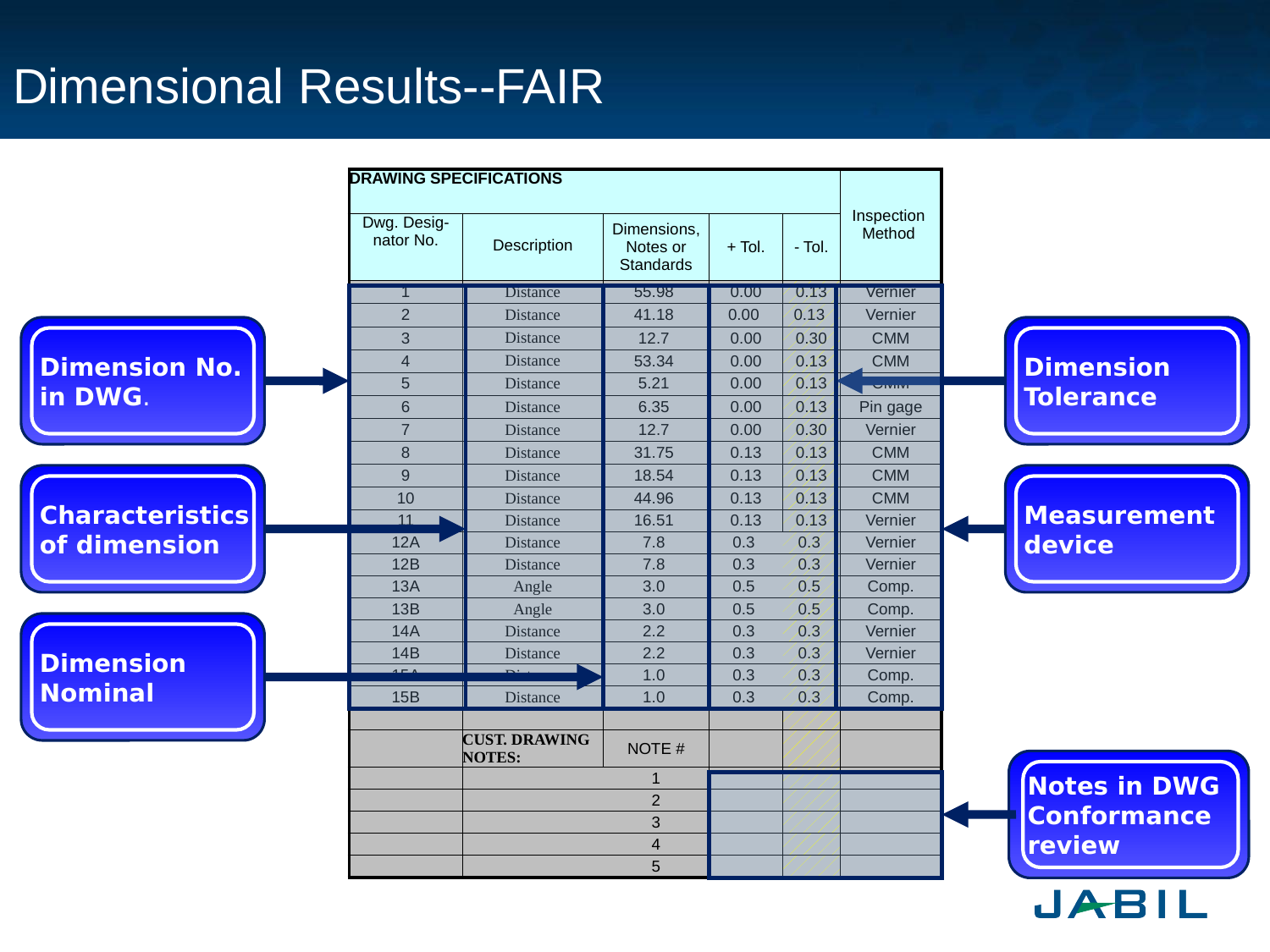

# Dimensional Results--FAIR
| DRAWING SPECIFICATIONS |  |  |  |  | Inspection Method |
| --- | --- | --- | --- | --- | --- |
|  |  |  |  |  |  |
| Dwg. Desig-nator No. |  | Dimensions, Notes or Standards | + Tol. | - Tol. |  |
|  | Description |  |  |  |  |
| 1 | Distance | 55.98 | 0.00 | 0.13 | Vernier |
| 2 | Distance | 41.18 | 0.00 | 0.13 | Vernier |
| 3 | Distance | 12.7 | 0.00 | 0.30 | CMM |
| 4 | Distance | 53.34 | 0.00 | 0.13 | CMM |
| 5 | Distance | 5.21 | 0.00 | 0.13 | CMM |
| 6 | Distance | 6.35 | 0.00 | 0.13 | Pin gage |
| 7 | Distance | 12.7 | 0.00 | 0.30 | Vernier |
| 8 | Distance | 31.75 | 0.13 | 0.13 | CMM |
| 9 | Distance | 18.54 | 0.13 | 0.13 | CMM |
| 10 | Distance | 44.96 | 0.13 | 0.13 | CMM |
| 11 | Distance | 16.51 | 0.13 | 0.13 | Vernier |
| 12A | Distance | 7.8 | 0.3 | 0.3 | Vernier |
| 12B | Distance | 7.8 | 0.3 | 0.3 | Vernier |
| 13A | Angle | 3.0 | 0.5 | 0.5 | Comp. |
| 13B | Angle | 3.0 | 0.5 | 0.5 | Comp. |
| 14A | Distance | 2.2 | 0.3 | 0.3 | Vernier |
| 14B | Distance | 2.2 | 0.3 | 0.3 | Vernier |
| 15A | Distance | 1.0 | 0.3 | 0.3 | Comp. |
| 15B | Distance | 1.0 | 0.3 | 0.3 | Comp. |
|  |  |  |  |  |  |
|  | CUST. DRAWING NOTES: | NOTE # |  |  |  |
|  |  | 1 |  |  |  |
|  |  | 2 |  |  |  |
|  |  | 3 |  |  |  |
|  |  | 4 |  |  |  |
|  |  | 5 |  |  |  |

Dimension
Nominal

Dimension No.
in DWG.

Characteristics
of dimension

Dimension
Tolerance

Measurement
device

Notes in DWG
Conformance
review